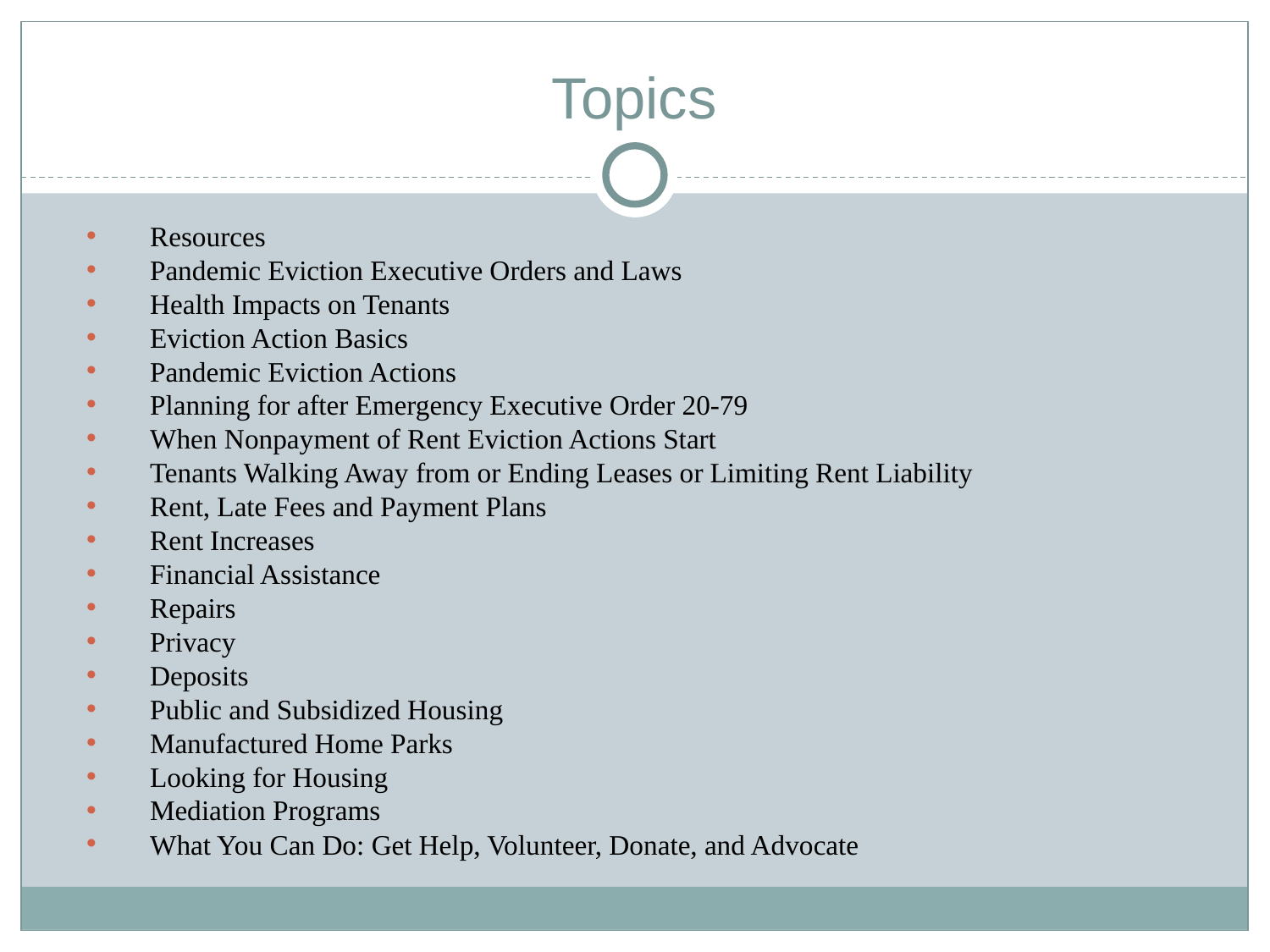

# Topics
Resources
Pandemic Eviction Executive Orders and Laws
Health Impacts on Tenants
Eviction Action Basics
Pandemic Eviction Actions
Planning for after Emergency Executive Order 20-79
When Nonpayment of Rent Eviction Actions Start
Tenants Walking Away from or Ending Leases or Limiting Rent Liability
Rent, Late Fees and Payment Plans
Rent Increases
Financial Assistance
Repairs
Privacy
Deposits
Public and Subsidized Housing
Manufactured Home Parks
Looking for Housing
Mediation Programs
What You Can Do: Get Help, Volunteer, Donate, and Advocate